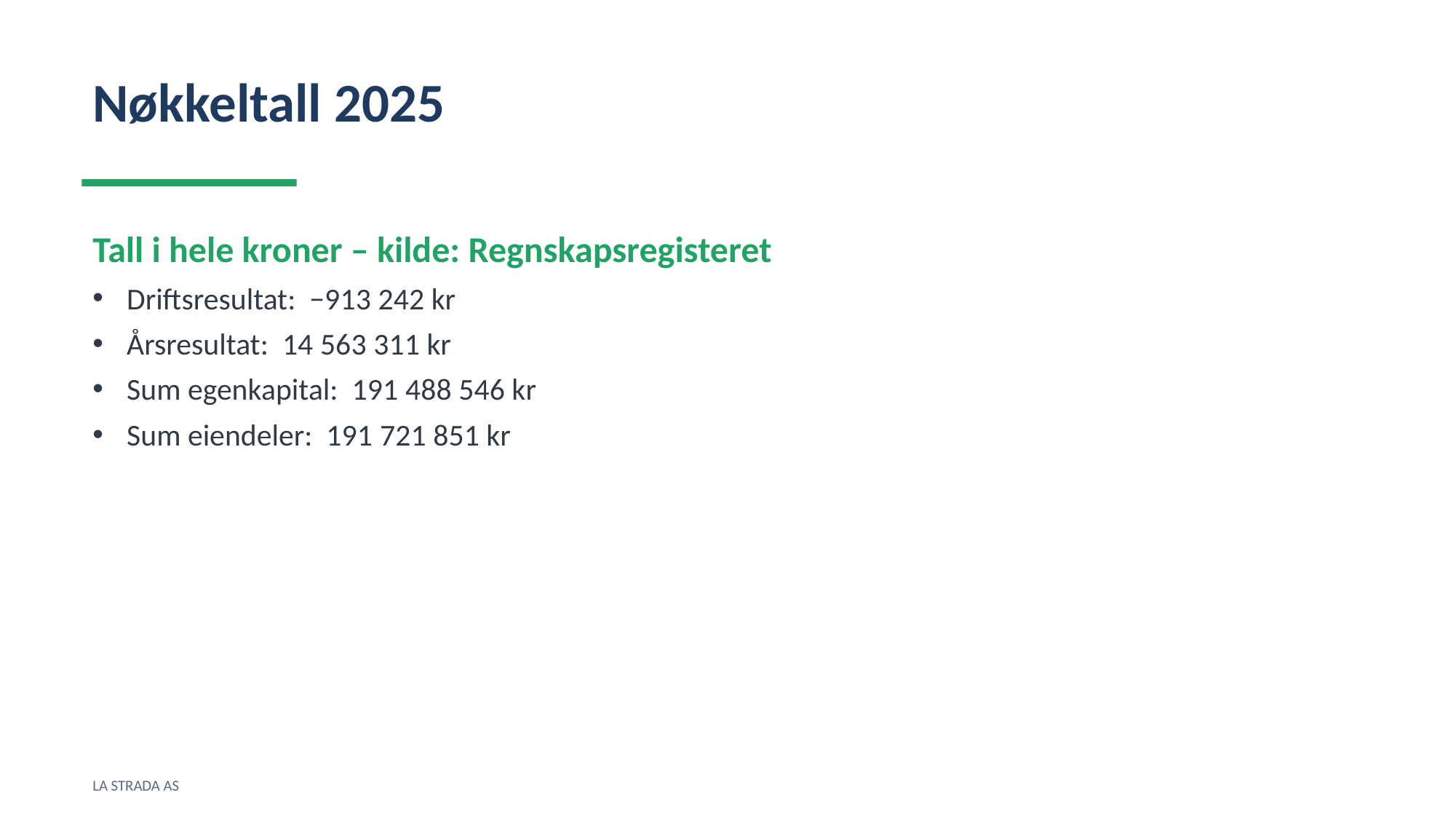

Nøkkeltall 2025

Tall i hele kroner – kilde: Regnskapsregisteret
Driftsresultat:  −913 242 kr
Årsresultat:  14 563 311 kr
Sum egenkapital:  191 488 546 kr
Sum eiendeler:  191 721 851 kr
LA STRADA AS